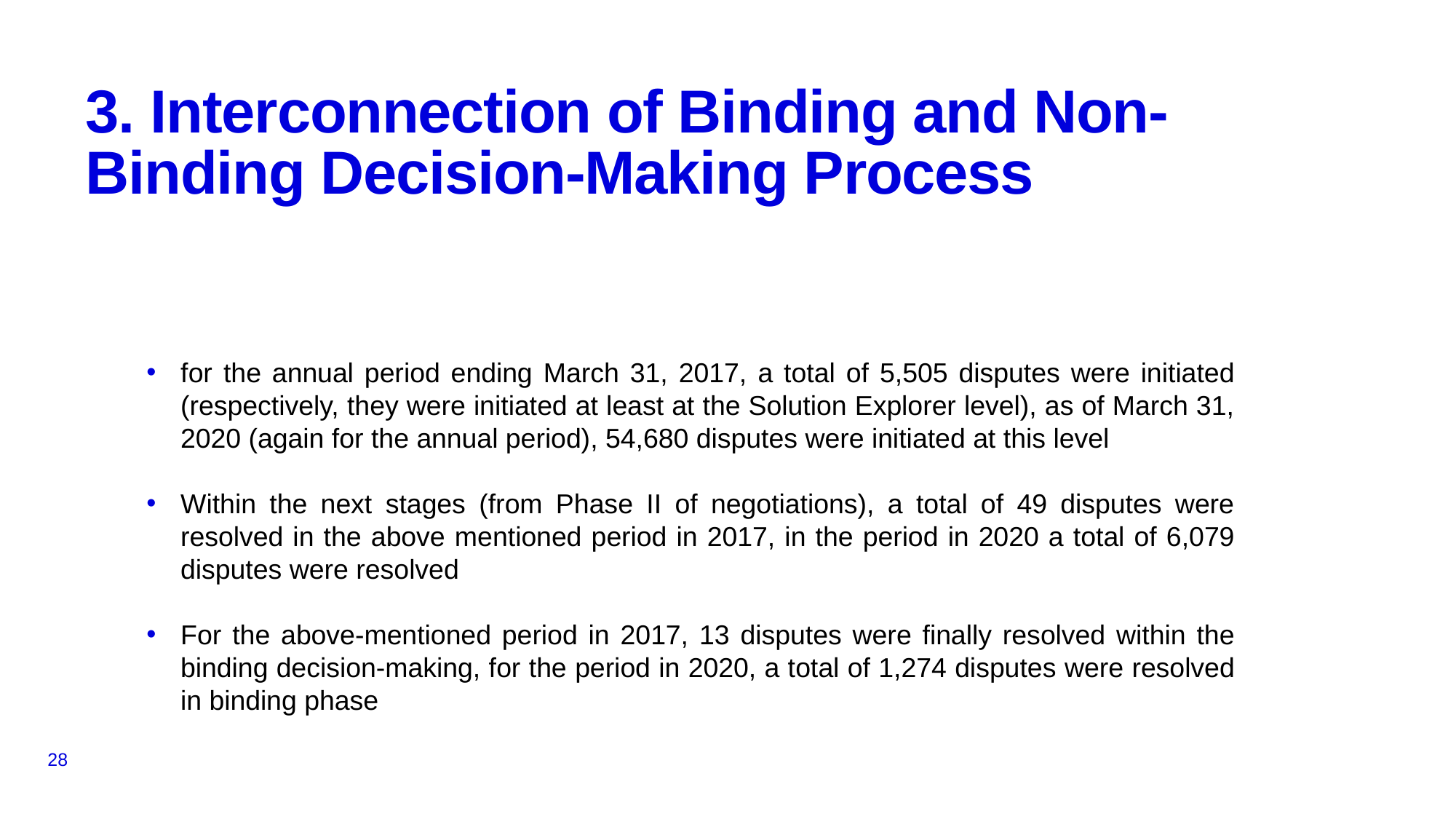

3. Interconnection of Binding and Non-Binding Decision-Making Process

for the annual period ending March 31, 2017, a total of 5,505 disputes were initiated (respectively, they were initiated at least at the Solution Explorer level), as of March 31, 2020 (again for the annual period), 54,680 disputes were initiated at this level

Within the next stages (from Phase II of negotiations), a total of 49 disputes were resolved in the above mentioned period in 2017, in the period in 2020 a total of 6,079 disputes were resolved

For the above-mentioned period in 2017, 13 disputes were finally resolved within the binding decision-making, for the period in 2020, a total of 1,274 disputes were resolved in binding phase
28